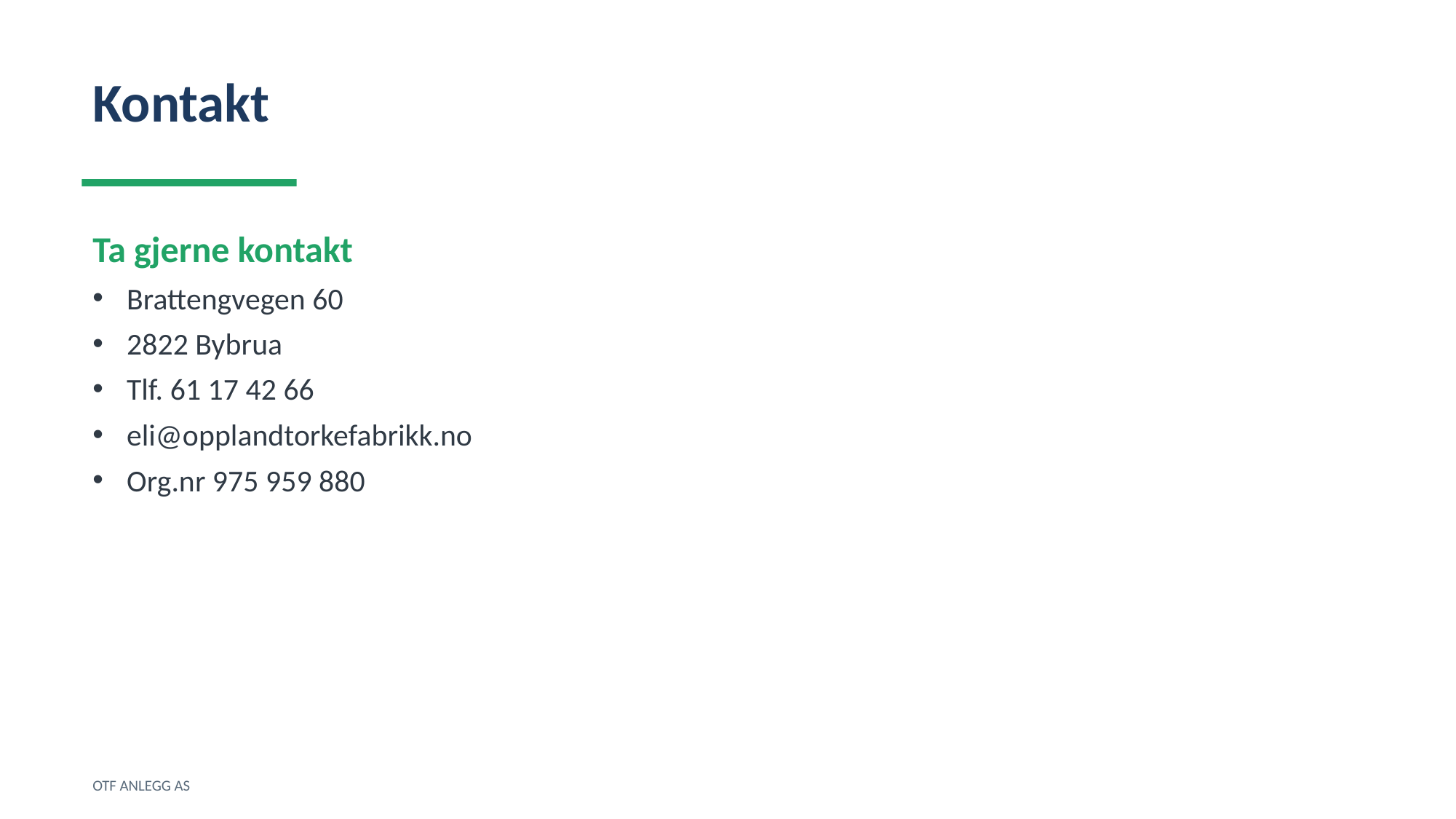

Kontakt

Ta gjerne kontakt
Brattengvegen 60
2822 Bybrua
Tlf. 61 17 42 66
eli@opplandtorkefabrikk.no
Org.nr 975 959 880
OTF ANLEGG AS